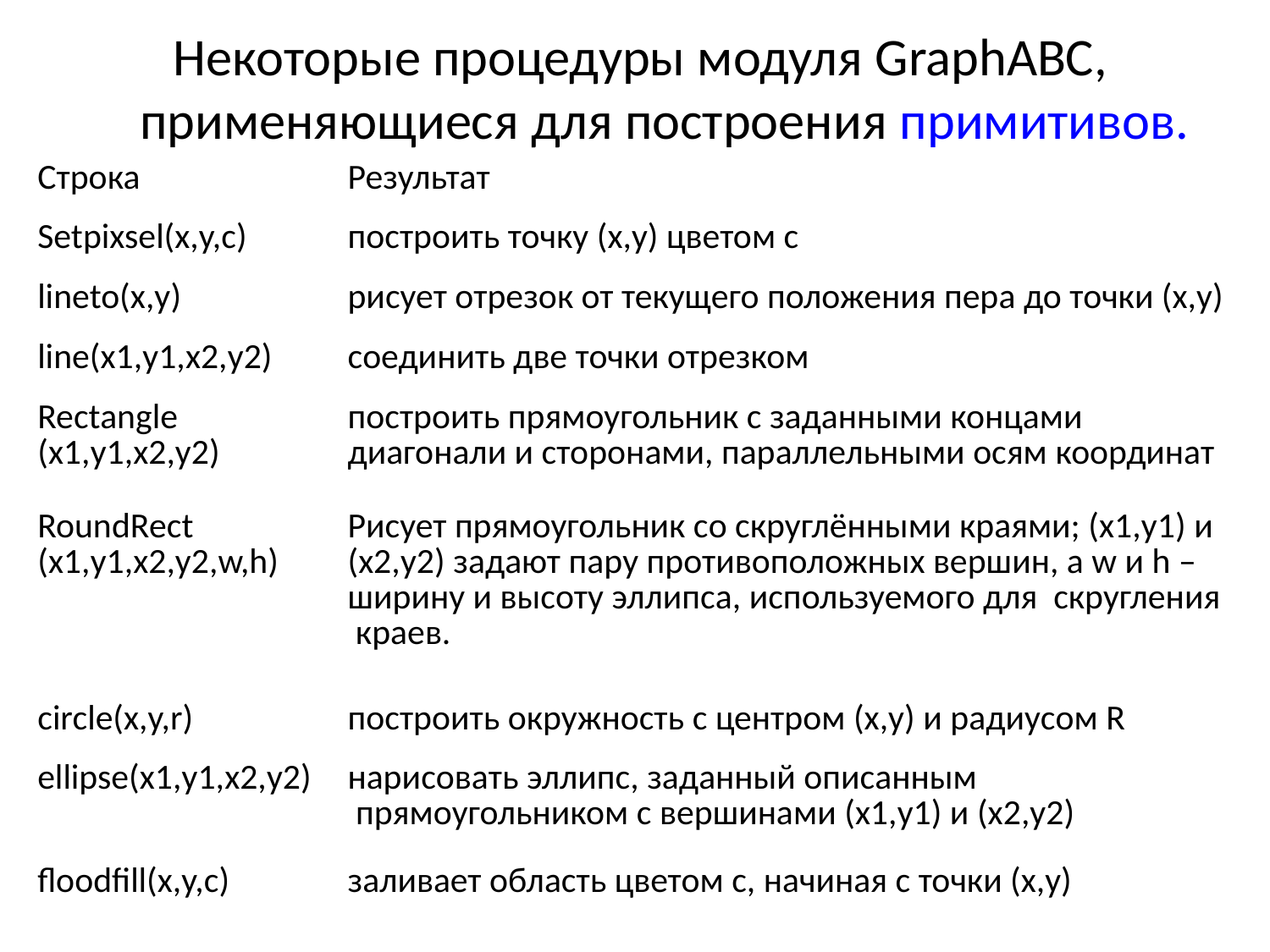

# Некоторые процедуры модуля GraphАВС, применяющиеся для построения примитивов.
| Строка | Результат |
| --- | --- |
| Setpixsel(x,y,c) | построить точку (x,y) цветом c |
| lineto(x,y) | рисует отрезок от текущего положения пера до точки (x,y) |
| line(x1,y1,x2,y2) | соединить две точки отрезком |
| Rectangle (x1,y1,x2,y2) | построить прямоугольник с заданными концами диагонали и сторонами, параллельными осям координат |
| RoundRect (x1,y1,x2,y2,w,h) | Рисует прямоугольник со скруглёнными краями; (x1,y1) и (x2,y2) задают пару противоположных вершин, а w и h – ширину и высоту эллипса, используемого для скругления краев. |
| circle(x,y,r) | построить окружность с центром (x,y) и радиусом R |
| ellipse(x1,y1,x2,y2) | нарисовать эллипс, заданный описанным прямоугольником с вершинами (x1,y1) и (x2,y2) |
| floodfill(x,y,c) | заливает область цветом c, начиная с точки (x,y) |